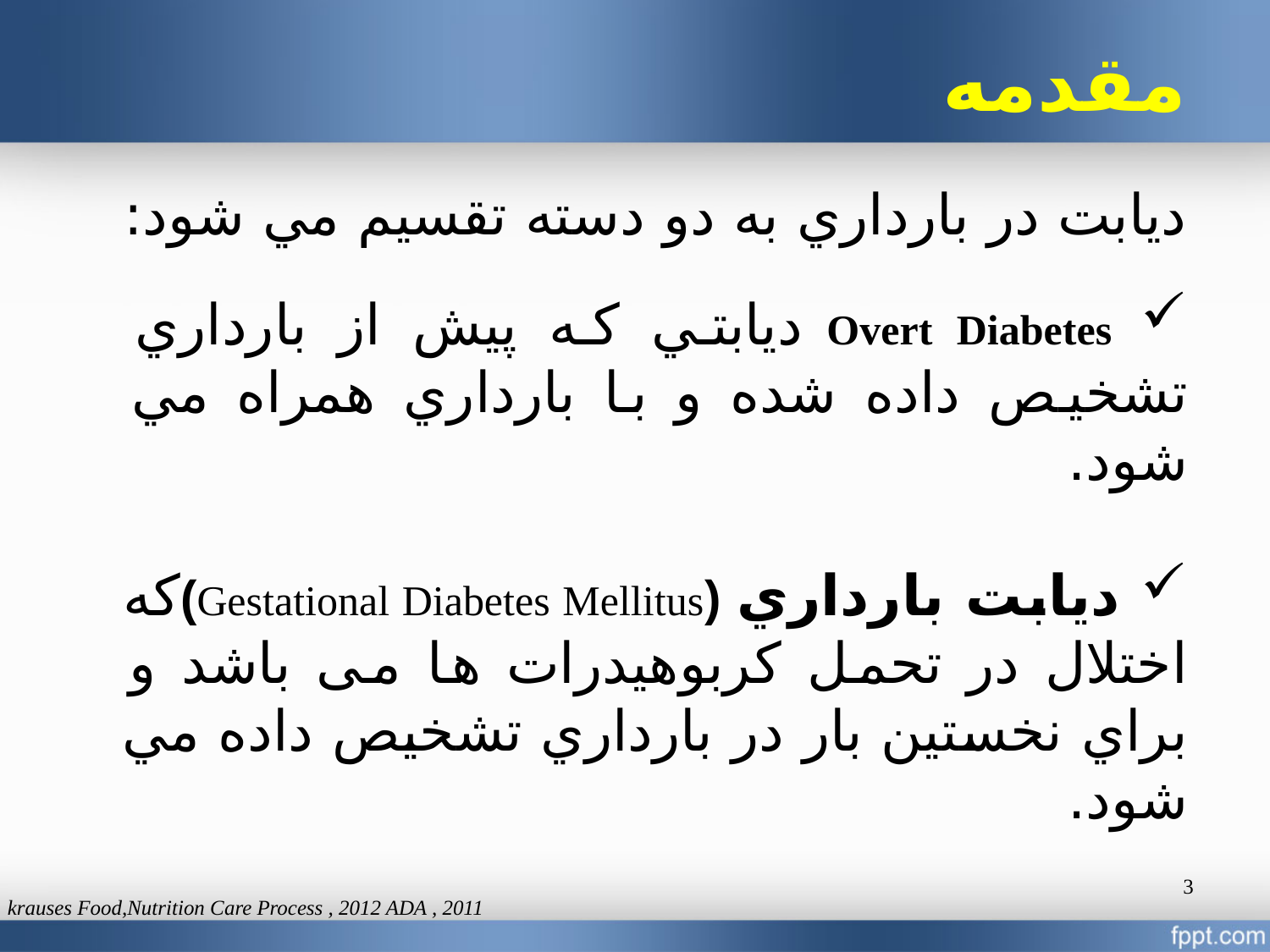

مقدمه

ديابت در بارداري به دو دسته تقسيم مي شود:
 Overt Diabetes ديابتي كه پيش از بارداري تشخيص داده شده و با بارداري همراه مي شود.

 ديابت بارداري (Gestational Diabetes Mellitus)كه اختلال در تحمل كربوهيدرات ها می باشد و براي نخستين بار در بارداري تشخيص داده مي شود.
3
krauses Food,Nutrition Care Process , 2012 ADA , 2011